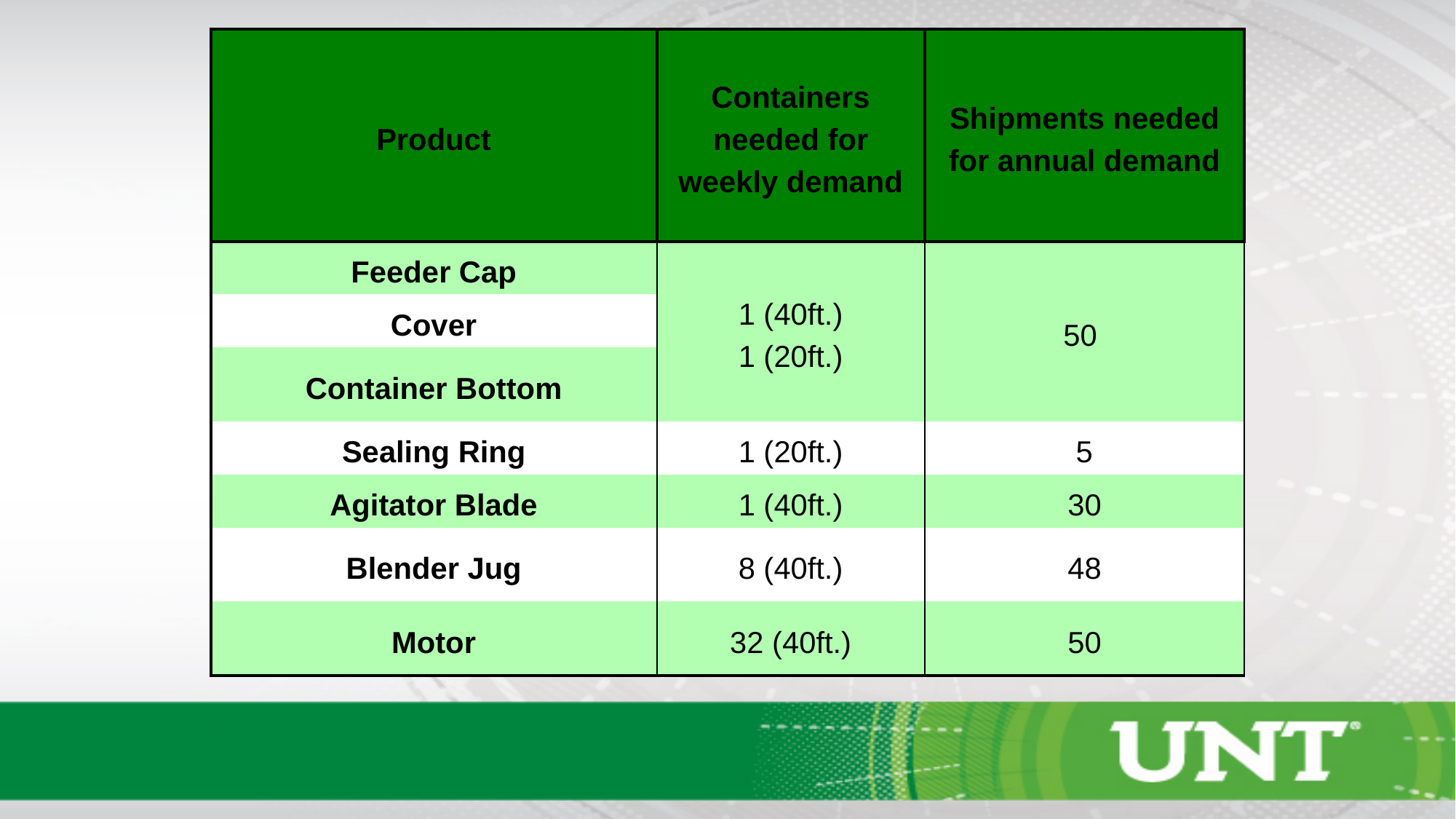

| Product | Containers needed for weekly demand | Shipments needed for annual demand |
| --- | --- | --- |
| Feeder Cap | 1 (40ft.) 1 (20ft.) | 50 |
| Cover |  |  |
| Container Bottom |  |  |
| Sealing Ring | 1 (20ft.) | 5 |
| Agitator Blade | 1 (40ft.) | 30 |
| Blender Jug | 8 (40ft.) | 48 |
| Motor | 32 (40ft.) | 50 |